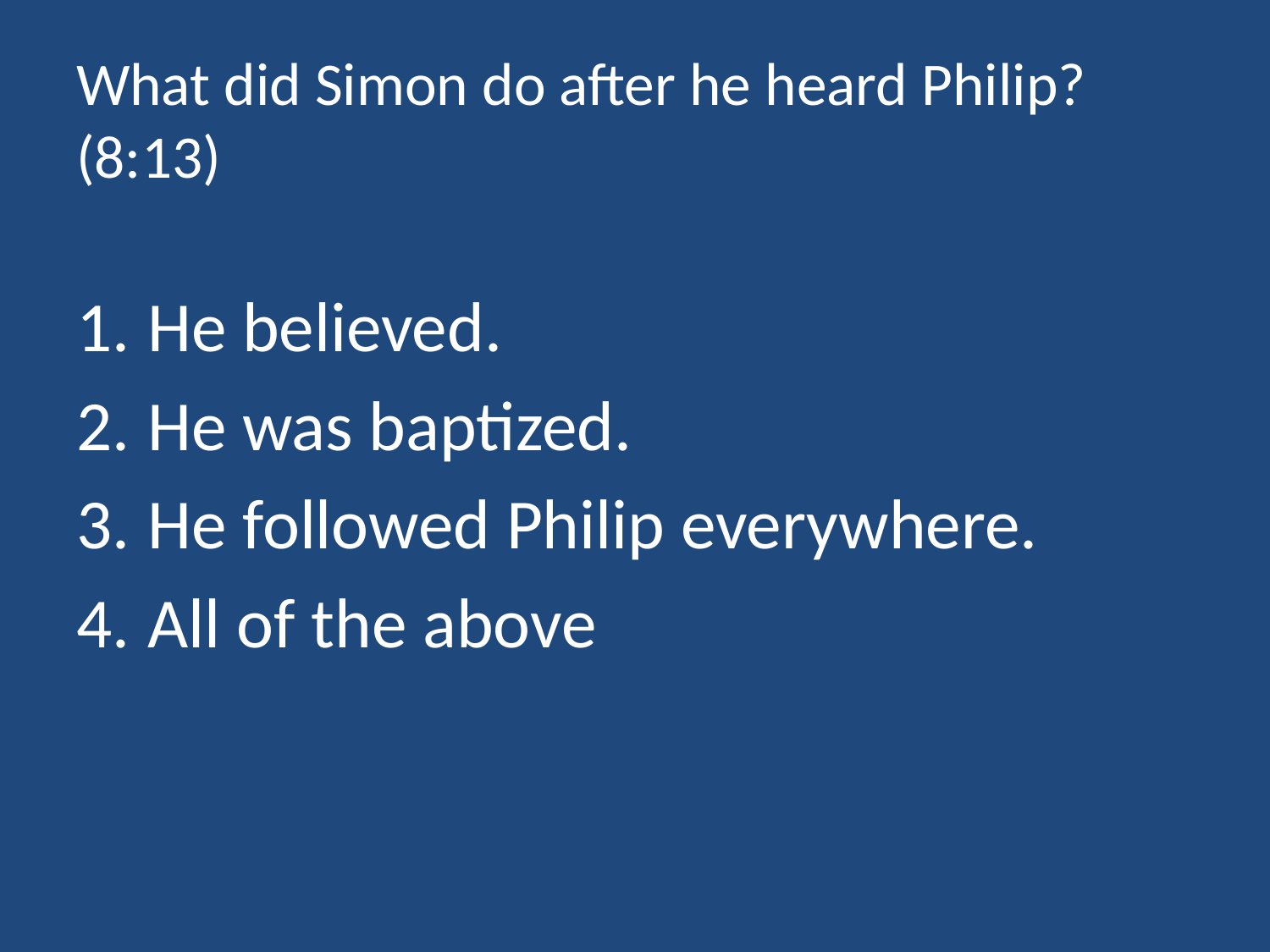

# What did Simon do after he heard Philip?  (8:13)
He believed.
He was baptized.
He followed Philip everywhere.
All of the above